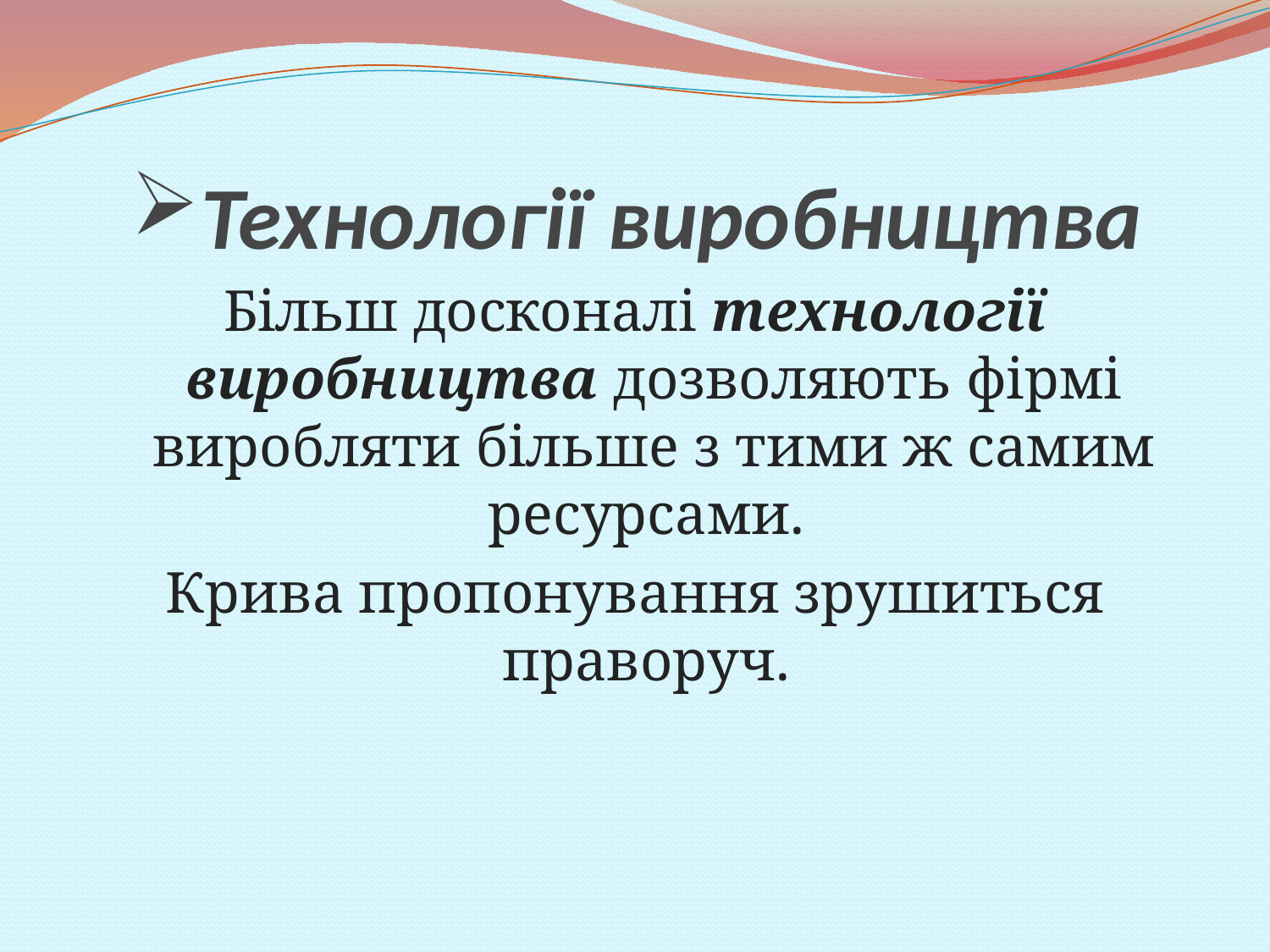

# Технології виробництва
Більш досконалі технології виробництва дозволяють фірмі виробляти більше з тими ж самим ресурсами.
Крива пропонування зрушиться праворуч.